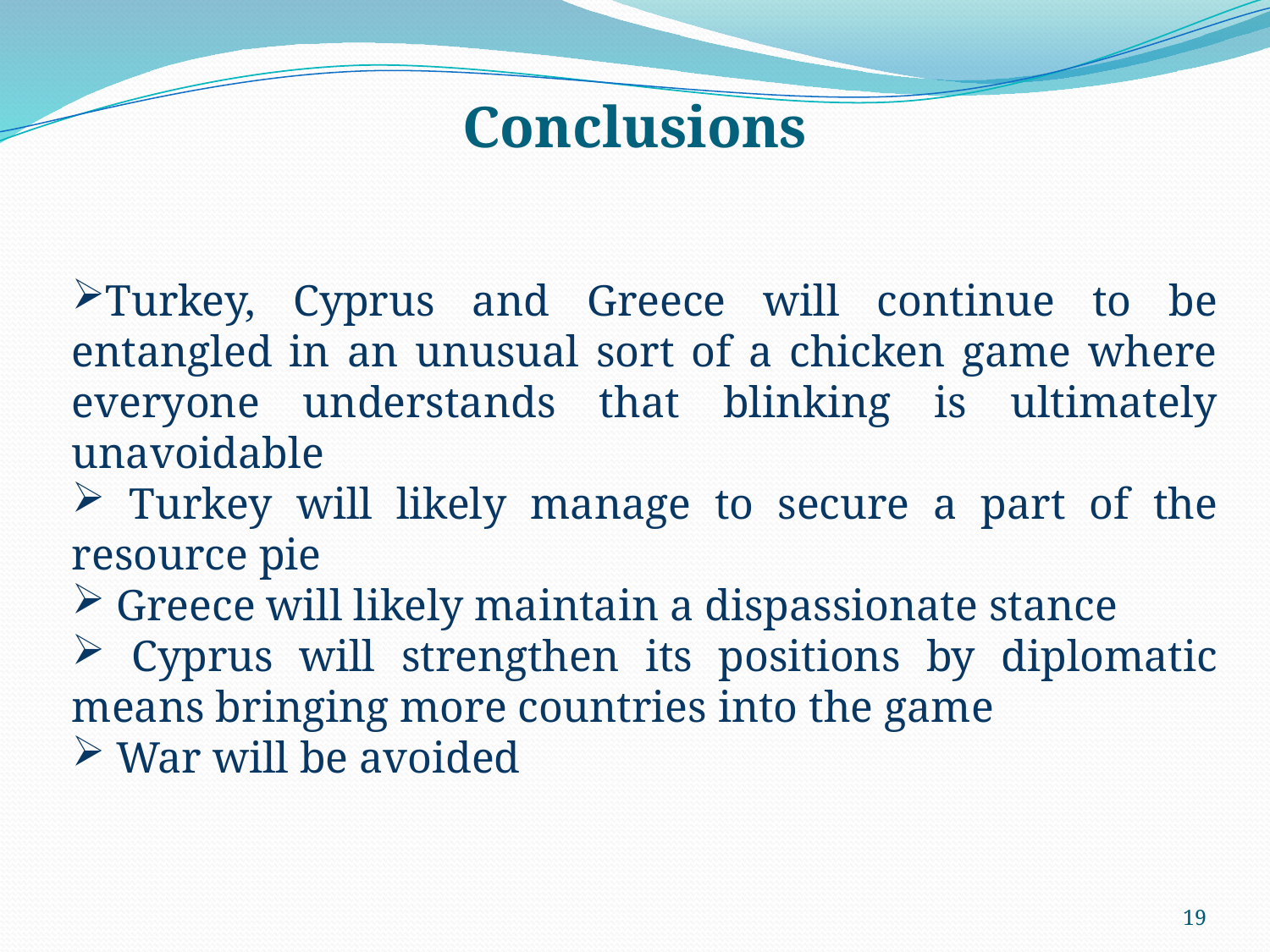

# Conclusions
Turkey, Cyprus and Greece will continue to be entangled in an unusual sort of a chicken game where everyone understands that blinking is ultimately unavoidable
 Turkey will likely manage to secure a part of the resource pie
 Greece will likely maintain a dispassionate stance
 Cyprus will strengthen its positions by diplomatic means bringing more countries into the game
 War will be avoided
19